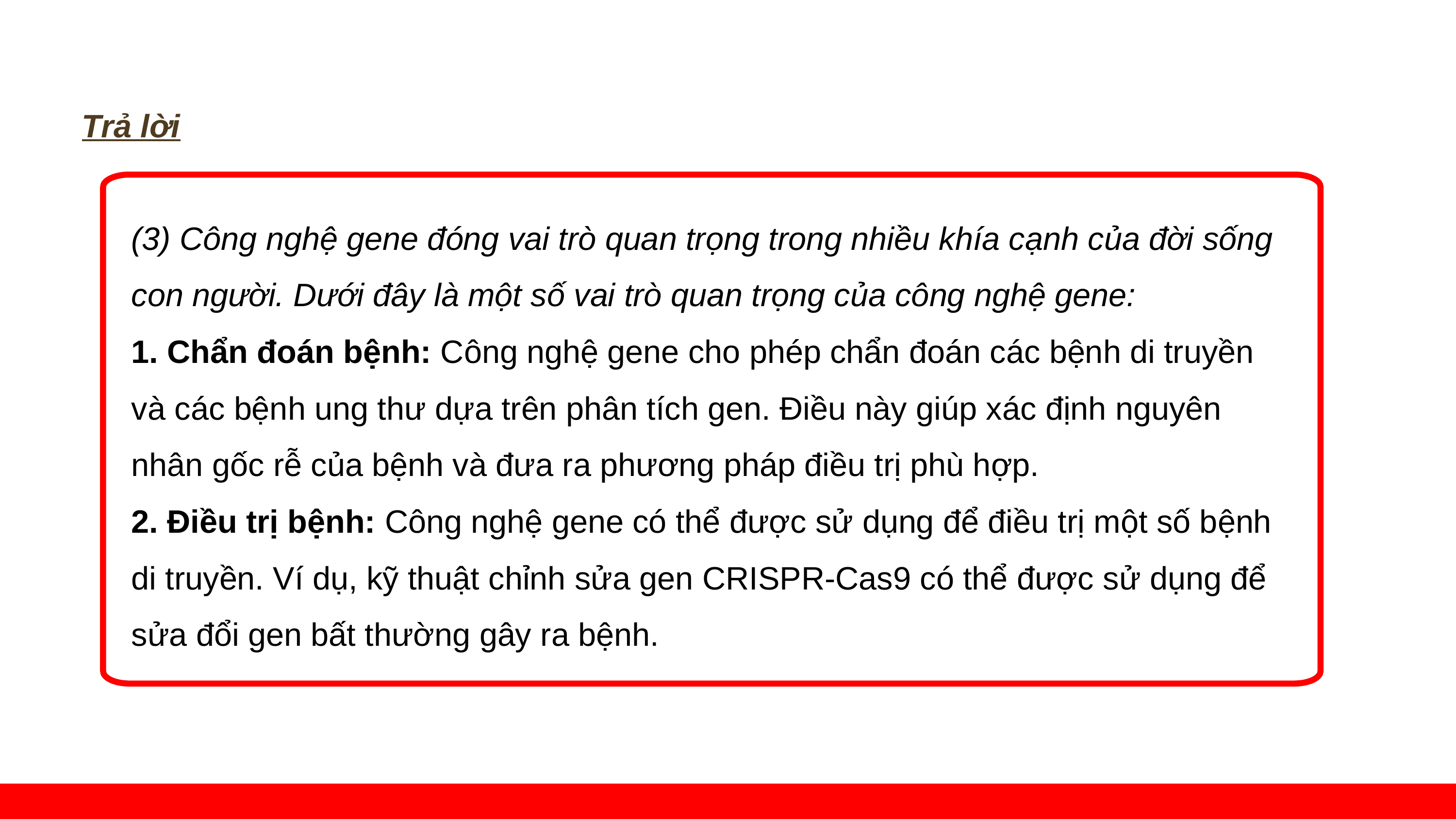

Trả lời

(3) Công nghệ gene đóng vai trò quan trọng trong nhiều khía cạnh của đời sống con người. Dưới đây là một số vai trò quan trọng của công nghệ gene:
1. Chẩn đoán bệnh: Công nghệ gene cho phép chẩn đoán các bệnh di truyền và các bệnh ung thư dựa trên phân tích gen. Điều này giúp xác định nguyên nhân gốc rễ của bệnh và đưa ra phương pháp điều trị phù hợp.
2. Điều trị bệnh: Công nghệ gene có thể được sử dụng để điều trị một số bệnh di truyền. Ví dụ, kỹ thuật chỉnh sửa gen CRISPR-Cas9 có thể được sử dụng để sửa đổi gen bất thường gây ra bệnh.